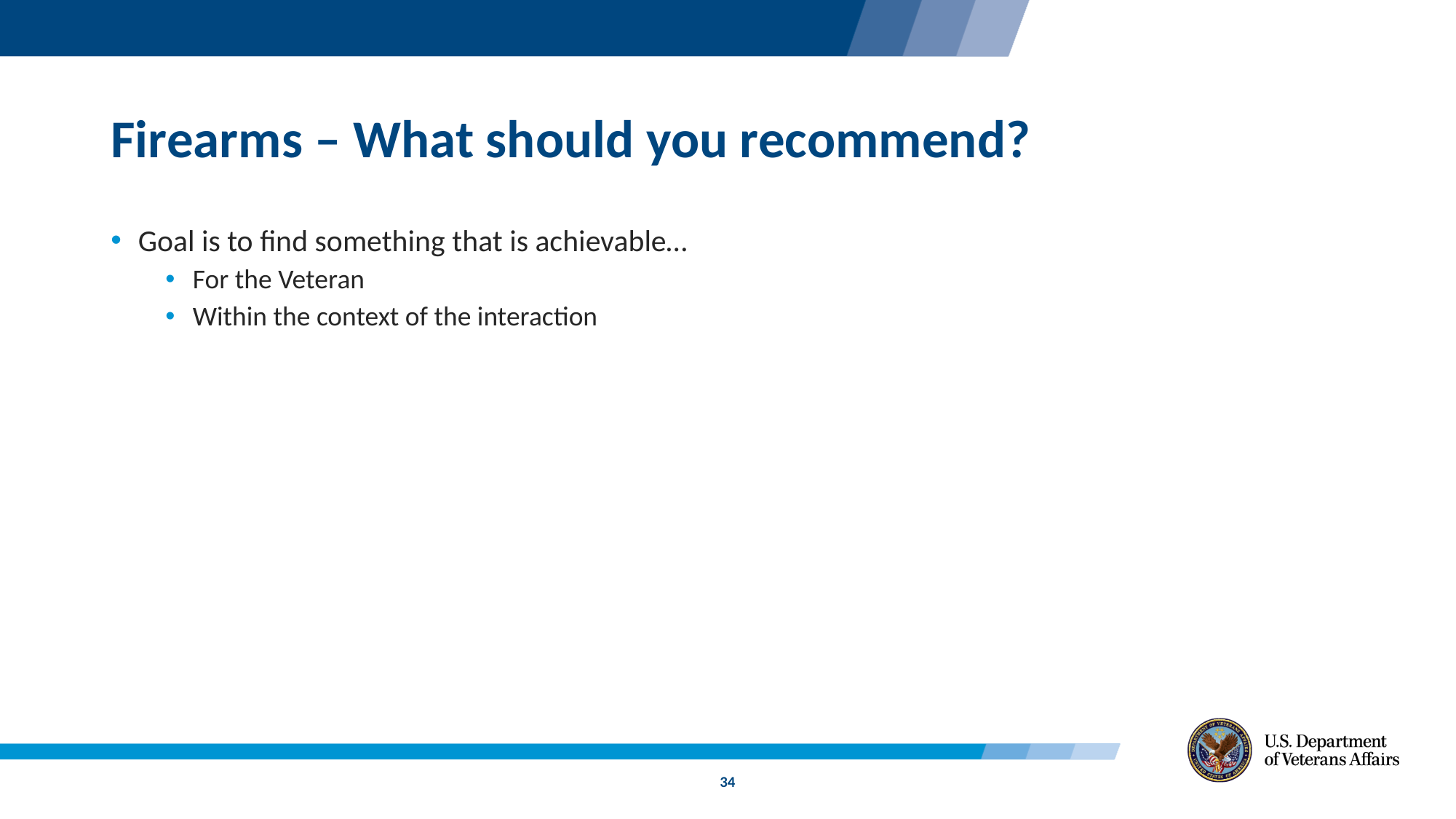

# Firearms – What should you recommend?
Goal is to find something that is achievable…
For the Veteran
Within the context of the interaction
34